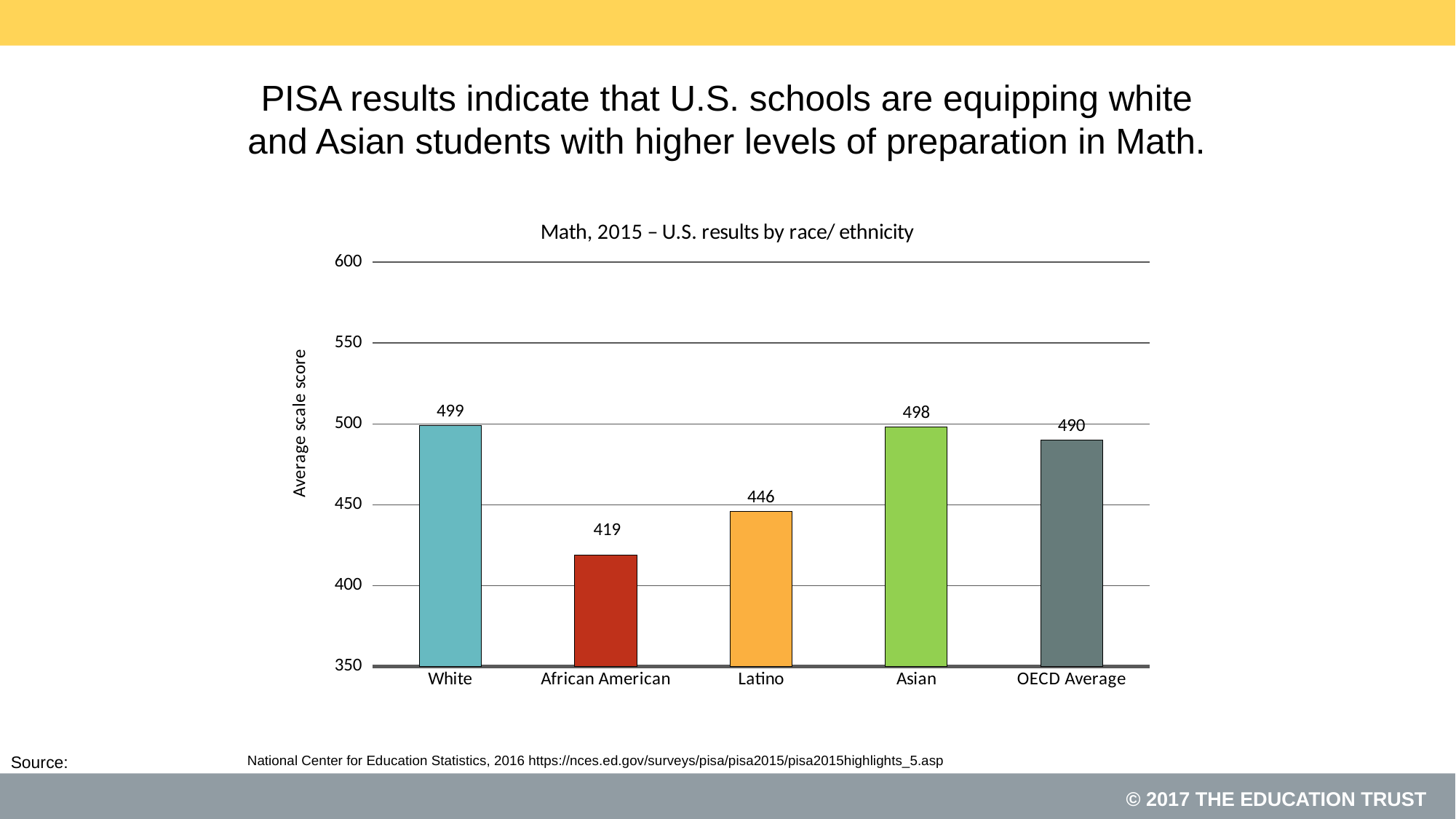

# PISA results indicate that U.S. schools are equipping white and Asian students with higher levels of preparation in Math.

### Chart: Math, 2015 – U.S. results by race/ ethnicity

| Category | Series 1 |
|---|---|
| White | 499.0 |
| African American | 419.0 |
| Latino | 446.0 |
| Asian | 498.0 |
| OECD Average | 490.0 |
National Center for Education Statistics, 2016 https://nces.ed.gov/surveys/pisa/pisa2015/pisa2015highlights_5.asp